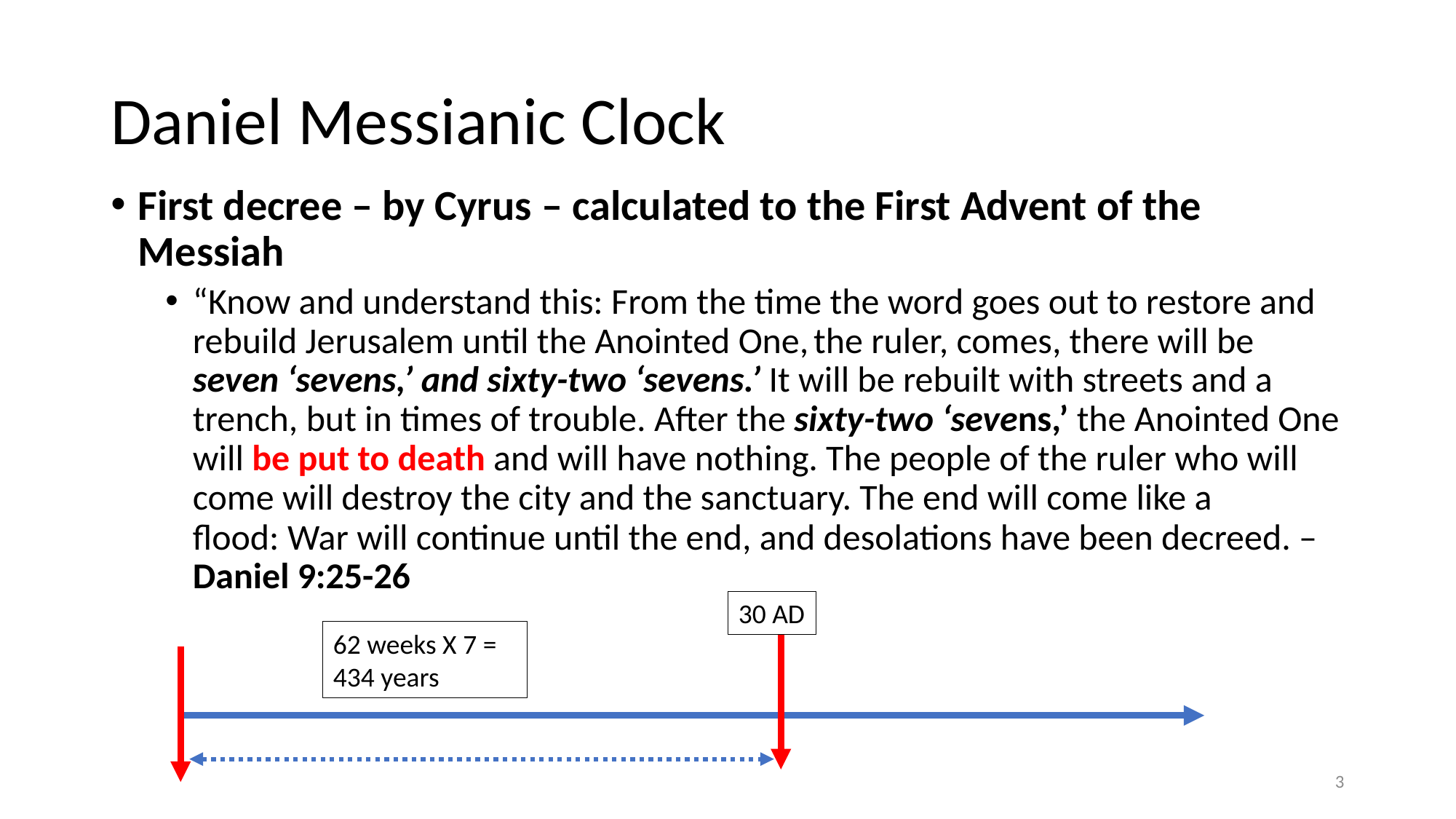

# Daniel Messianic Clock
First decree – by Cyrus – calculated to the First Advent of the Messiah
“Know and understand this: From the time the word goes out to restore and rebuild Jerusalem until the Anointed One, the ruler, comes, there will be seven ‘sevens,’ and sixty-two ‘sevens.’ It will be rebuilt with streets and a trench, but in times of trouble. After the sixty-two ‘sevens,’ the Anointed One will be put to death and will have nothing. The people of the ruler who will come will destroy the city and the sanctuary. The end will come like a flood: War will continue until the end, and desolations have been decreed. – Daniel 9:25-26
30 AD
62 weeks X 7 = 434 years
3